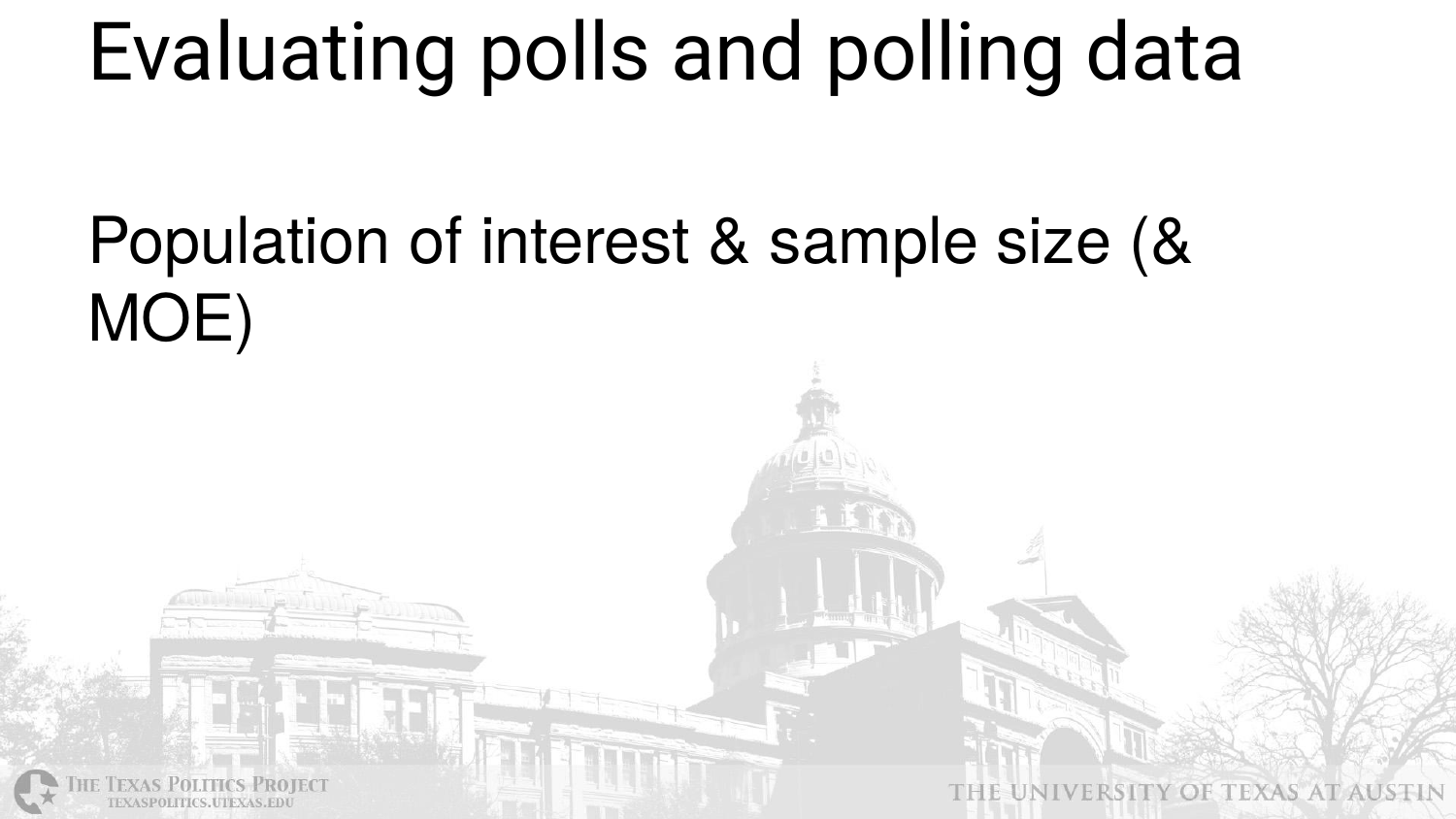

# Evaluating polls and polling data

Population of interest & sample size (& MOE)